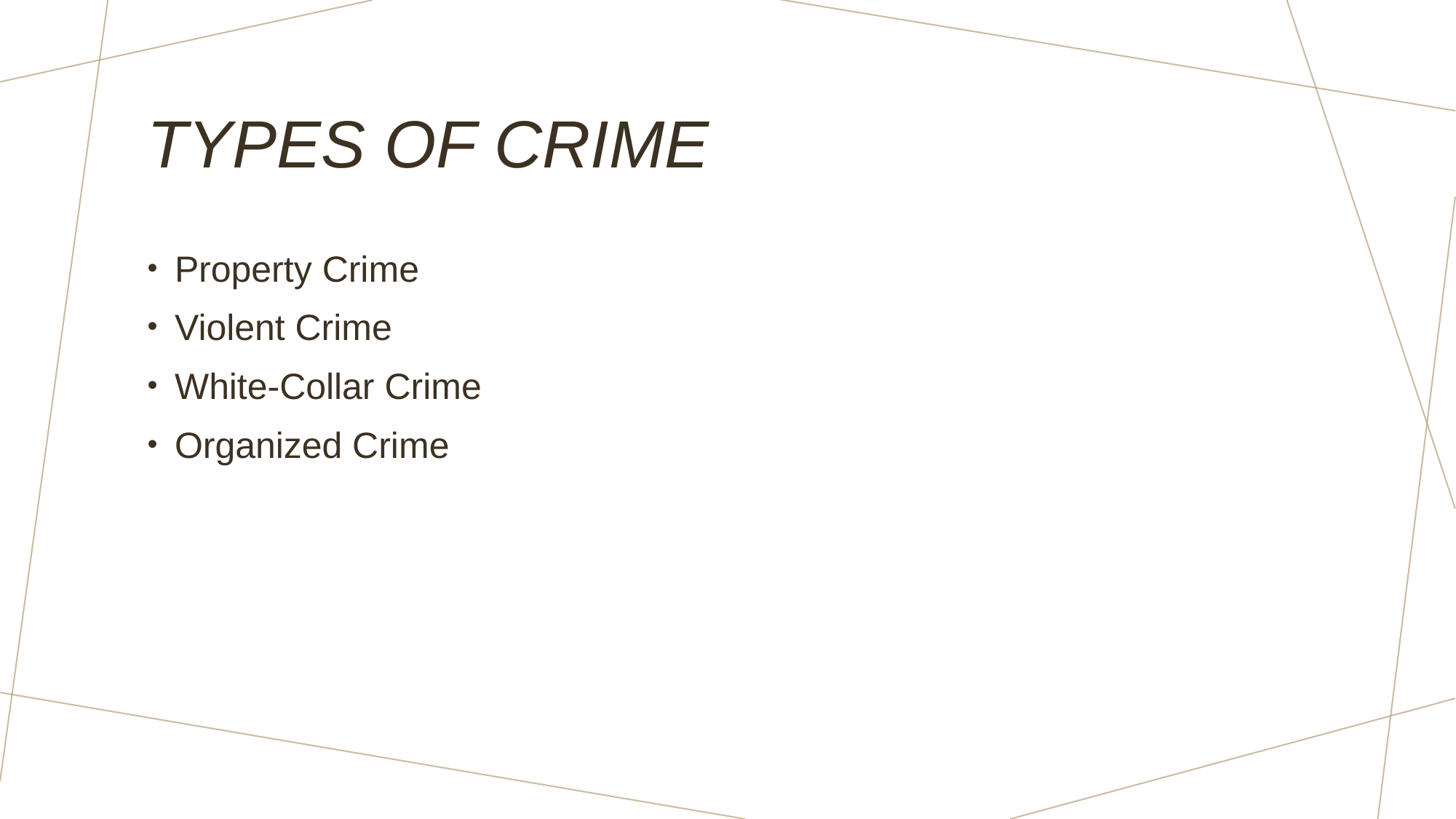

# Types of crime
Property Crime
Violent Crime
White-Collar Crime
Organized Crime